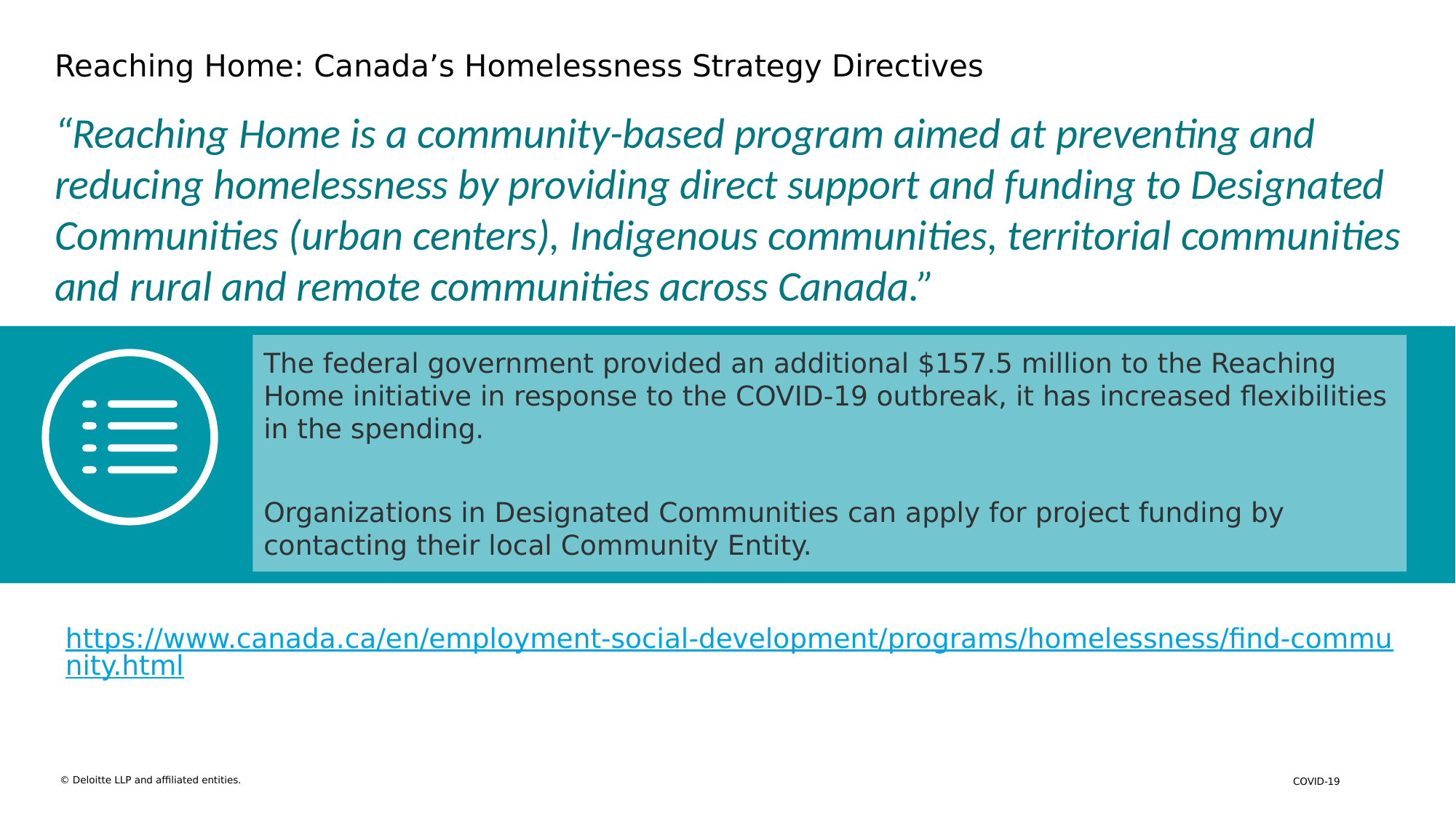

# Reaching Home: Canada’s Homelessness Strategy Directives
“Reaching Home is a community-based program aimed at preventing and reducing homelessness by providing direct support and funding to Designated Communities (urban centers), Indigenous communities, territorial communities and rural and remote communities across Canada.”

The federal government provided an additional $157.5 million to the Reaching Home initiative in response to the COVID-19 outbreak, it has increased flexibilities in the spending.

Organizations in Designated Communities can apply for project funding by contacting their local Community Entity.

https://www.canada.ca/en/employment-social-development/programs/homelessness/find-community.html
COVID-19